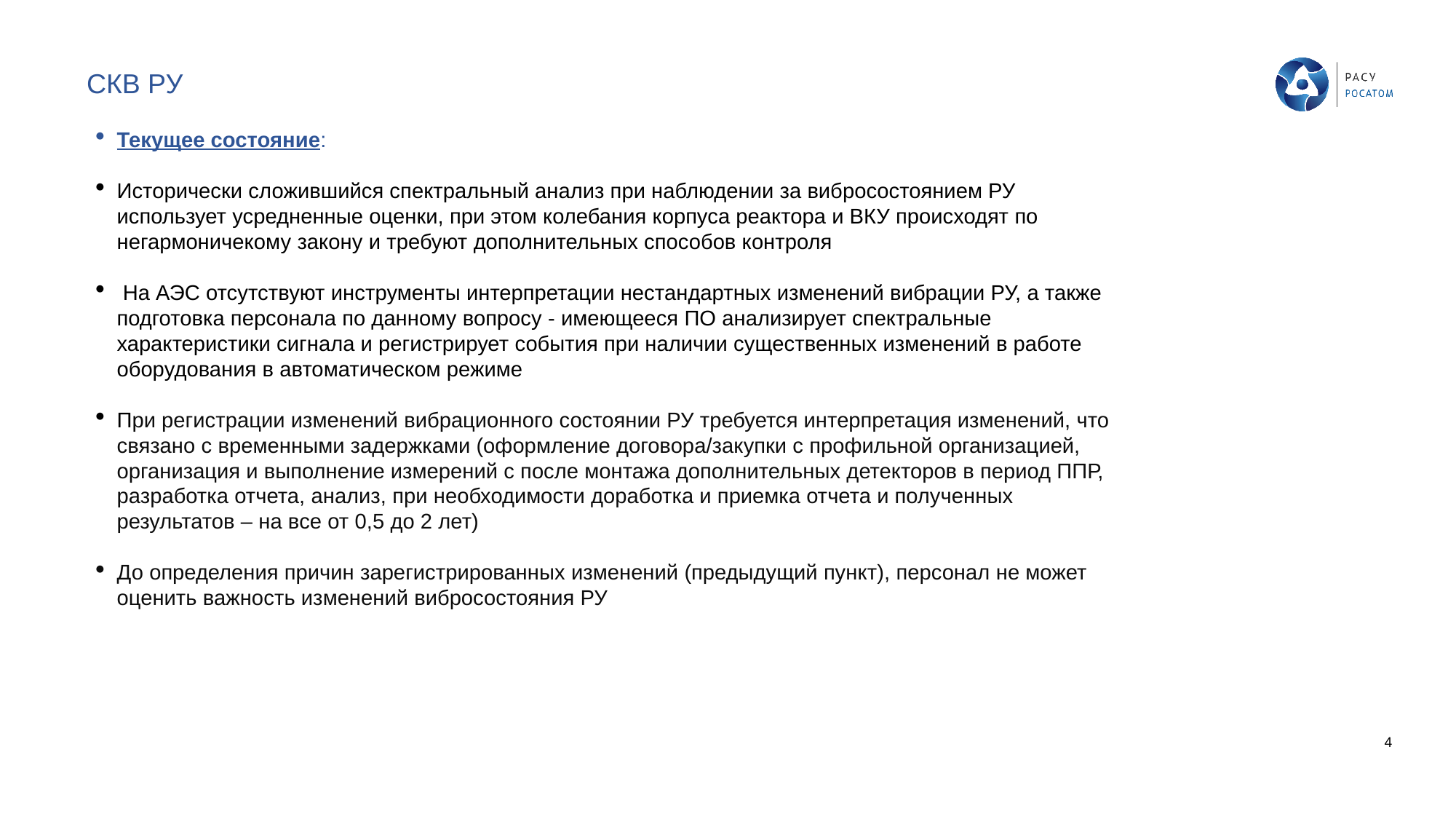

СКВ РУ
Текущее состояние:

Исторически сложившийся спектральный анализ при наблюдении за вибросостоянием РУ использует усредненные оценки, при этом колебания корпуса реактора и ВКУ происходят по негармоничекому закону и требуют дополнительных способов контроля

 На АЭС отсутствуют инструменты интерпретации нестандартных изменений вибрации РУ, а также подготовка персонала по данному вопросу - имеющееся ПО анализирует спектральные характеристики сигнала и регистрирует события при наличии существенных изменений в работе оборудования в автоматическом режиме

При регистрации изменений вибрационного состоянии РУ требуется интерпретация изменений, что связано с временными задержками (оформление договора/закупки с профильной организацией, организация и выполнение измерений с после монтажа дополнительных детекторов в период ППР, разработка отчета, анализ, при необходимости доработка и приемка отчета и полученных результатов – на все от 0,5 до 2 лет)

До определения причин зарегистрированных изменений (предыдущий пункт), персонал не может оценить важность изменений вибросостояния РУ